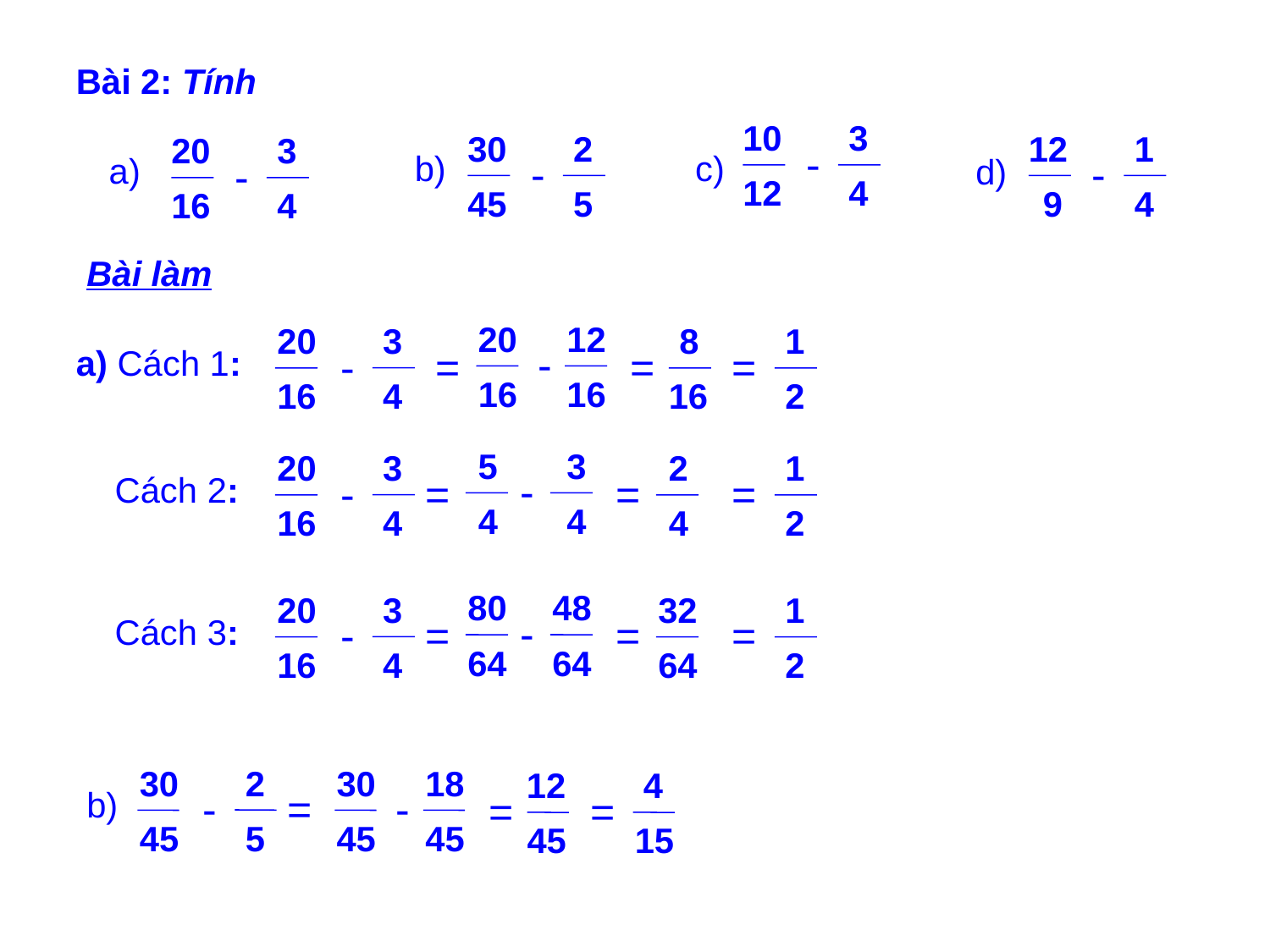

Bài 2: Tính
10
3
30
2
12
1
20
3
-
b)
c)
-
-
a)
d)
-
12

4

45

5

9
4

16

4

Bài làm
20
12
3
20
8
1
-
-
=
=
=
a) Cách 1:
16

16

4

16

16

2

5
3
3
20
2
1
-
-
=
=
=
    Cách 2:
4

4
4

16

4

2

80
48
3
20
32
1
-
-
=
=
=
    Cách 3:
64

64

4

16

64

2

2
30
30
18
12
4
b)
-
=
-
=
=
5

45

45

45

45

15